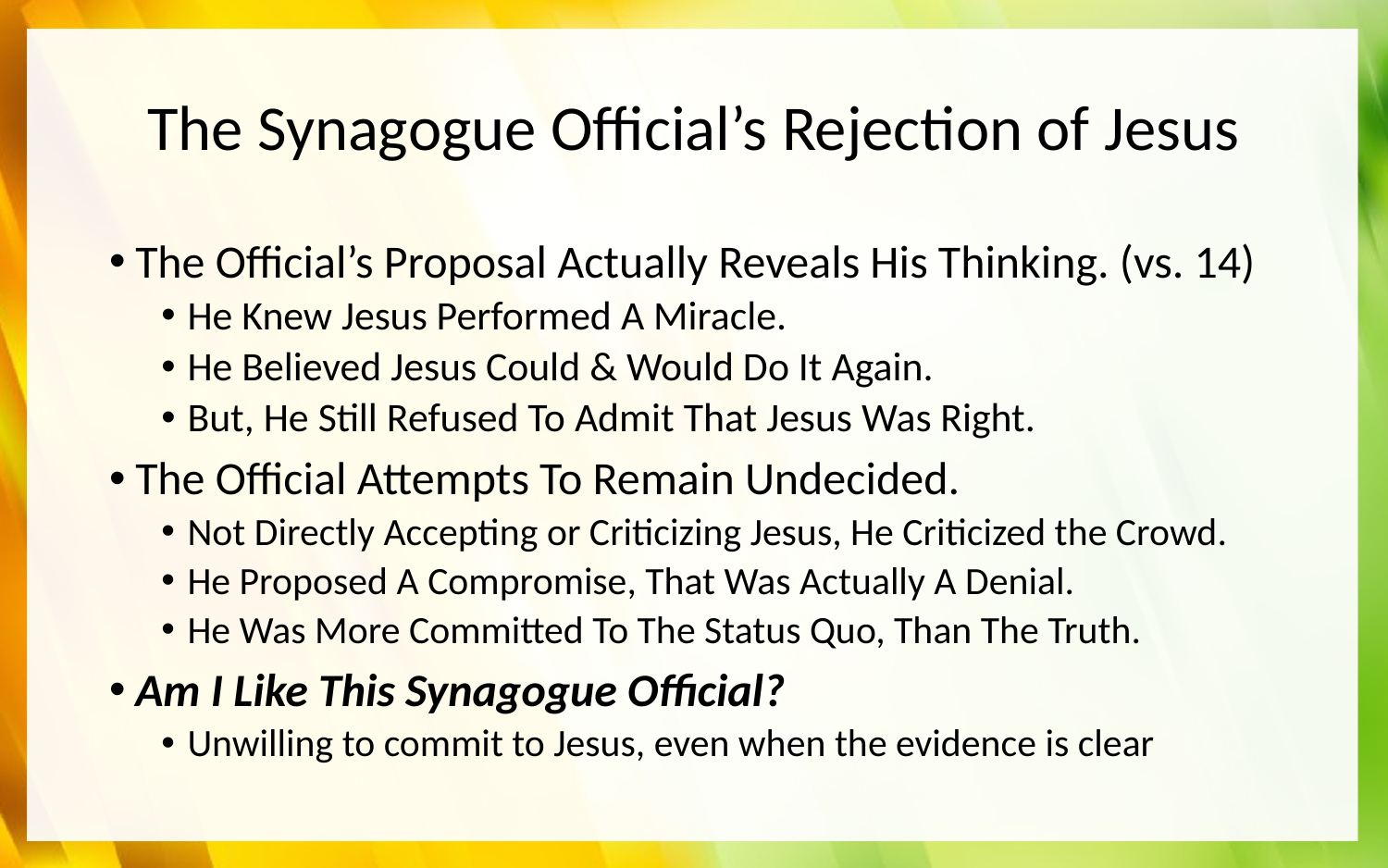

# The Synagogue Official’s Rejection of Jesus
The Official’s Proposal Actually Reveals His Thinking. (vs. 14)
He Knew Jesus Performed A Miracle.
He Believed Jesus Could & Would Do It Again.
But, He Still Refused To Admit That Jesus Was Right.
The Official Attempts To Remain Undecided.
Not Directly Accepting or Criticizing Jesus, He Criticized the Crowd.
He Proposed A Compromise, That Was Actually A Denial.
He Was More Committed To The Status Quo, Than The Truth.
Am I Like This Synagogue Official?
Unwilling to commit to Jesus, even when the evidence is clear